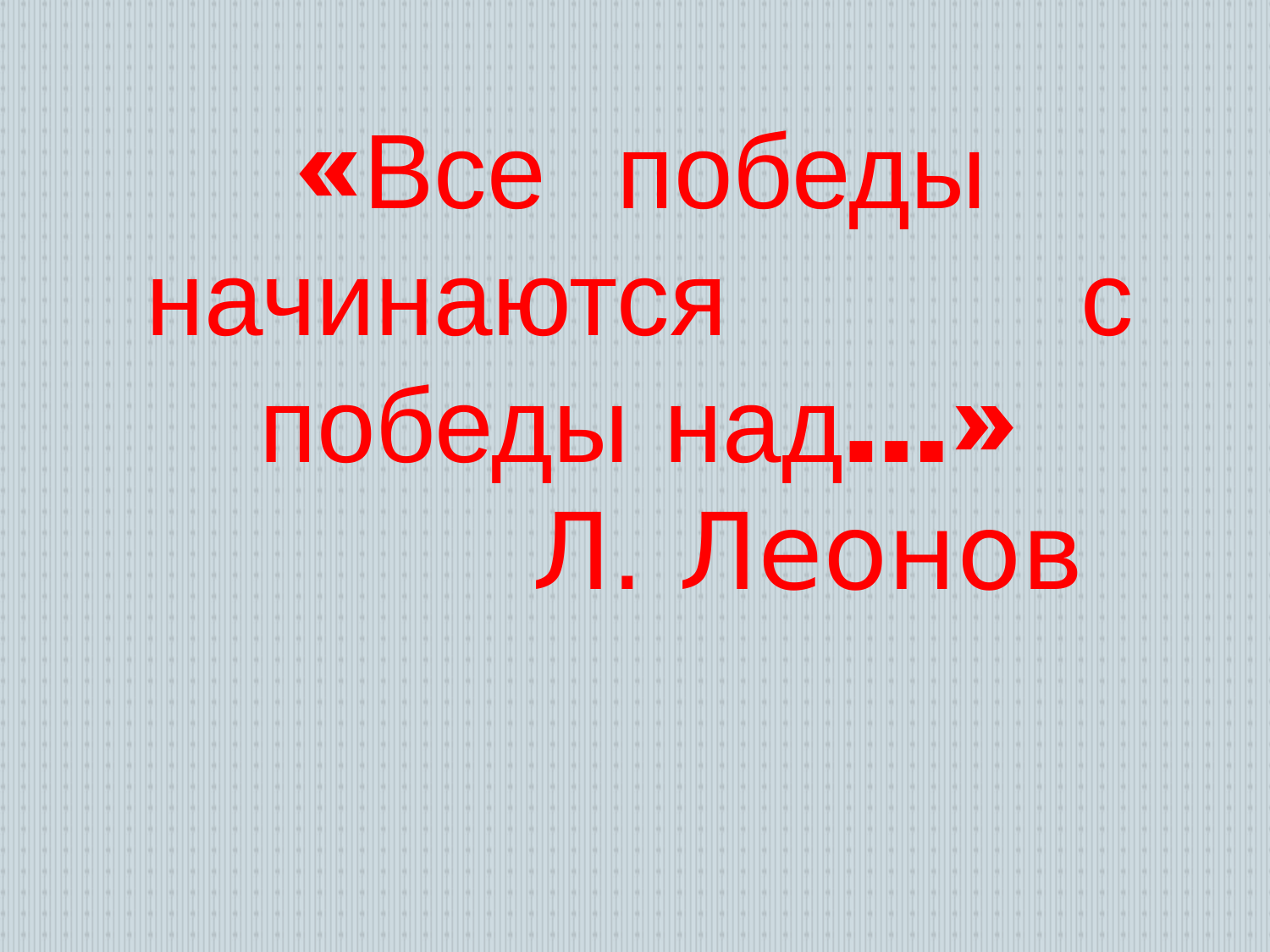

«Все  победы начинаются          с победы над…»
          Л. Леонов